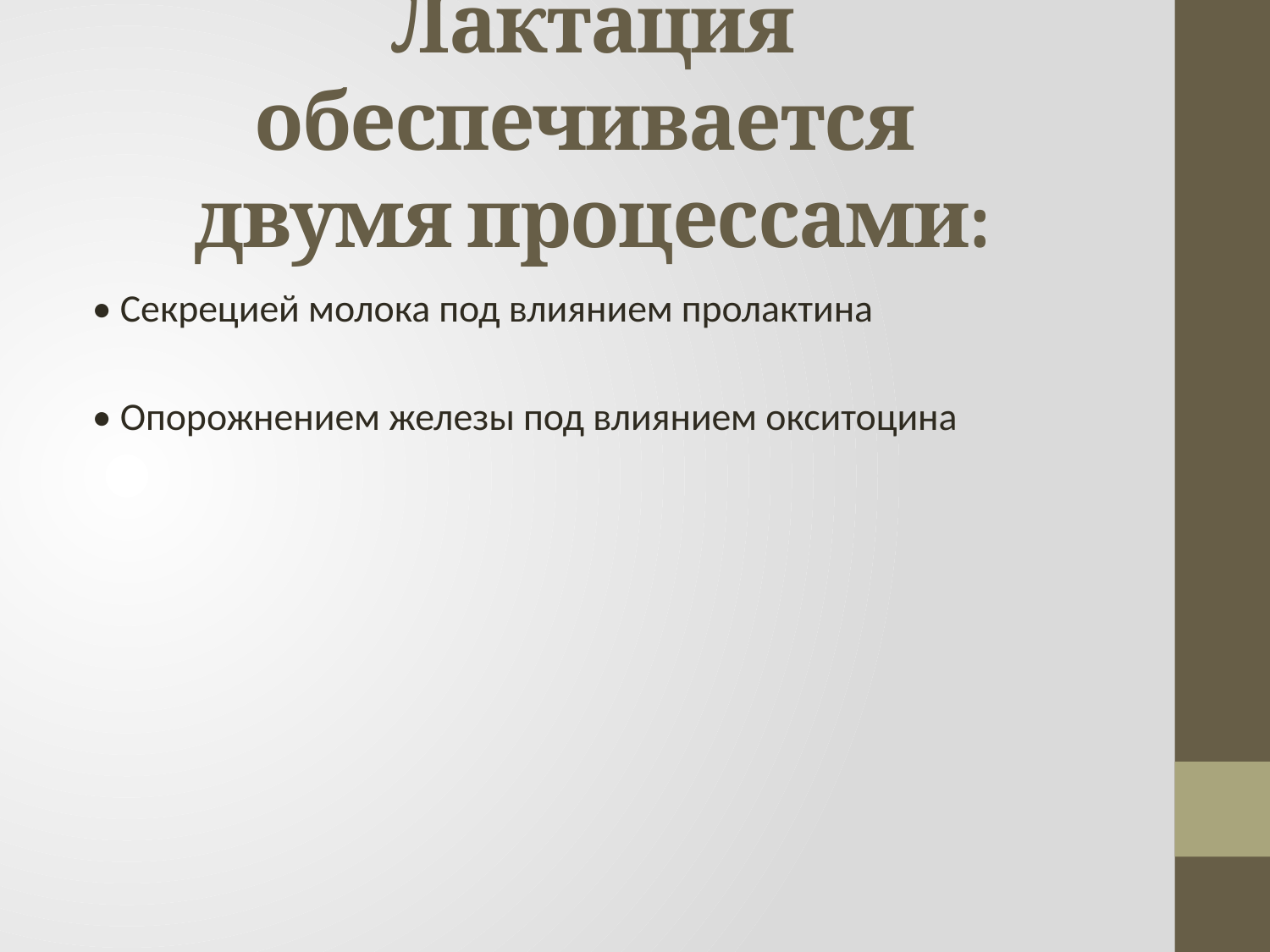

# Лактация обеспечивается двумя процессами:

• Секрецией молока под влиянием пролактина

• Опорожнением железы под влиянием окситоцина